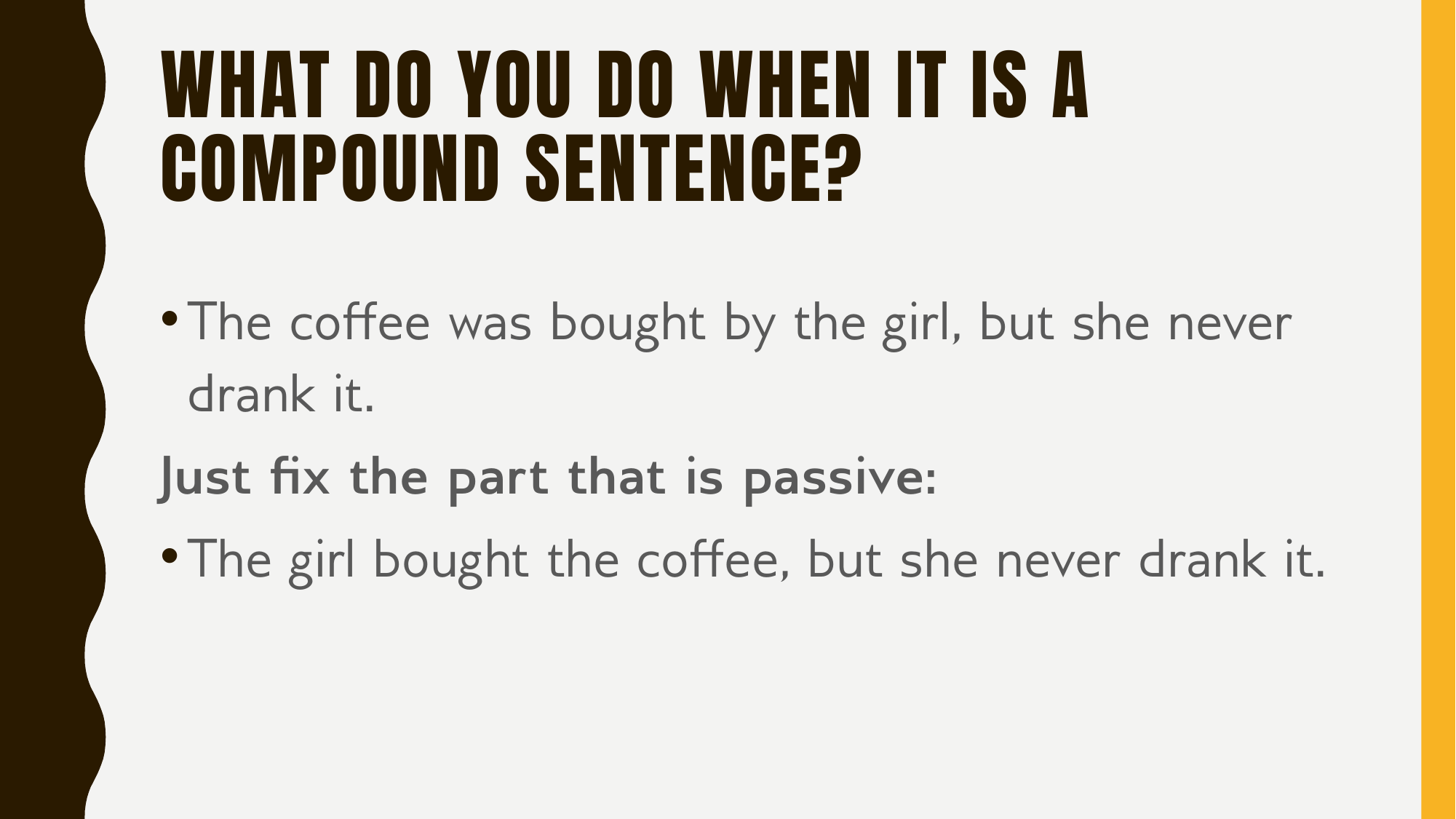

# What do you do when it is a compound sentence?
The coffee was bought by the girl, but she never drank it.
Just fix the part that is passive:
The girl bought the coffee, but she never drank it.